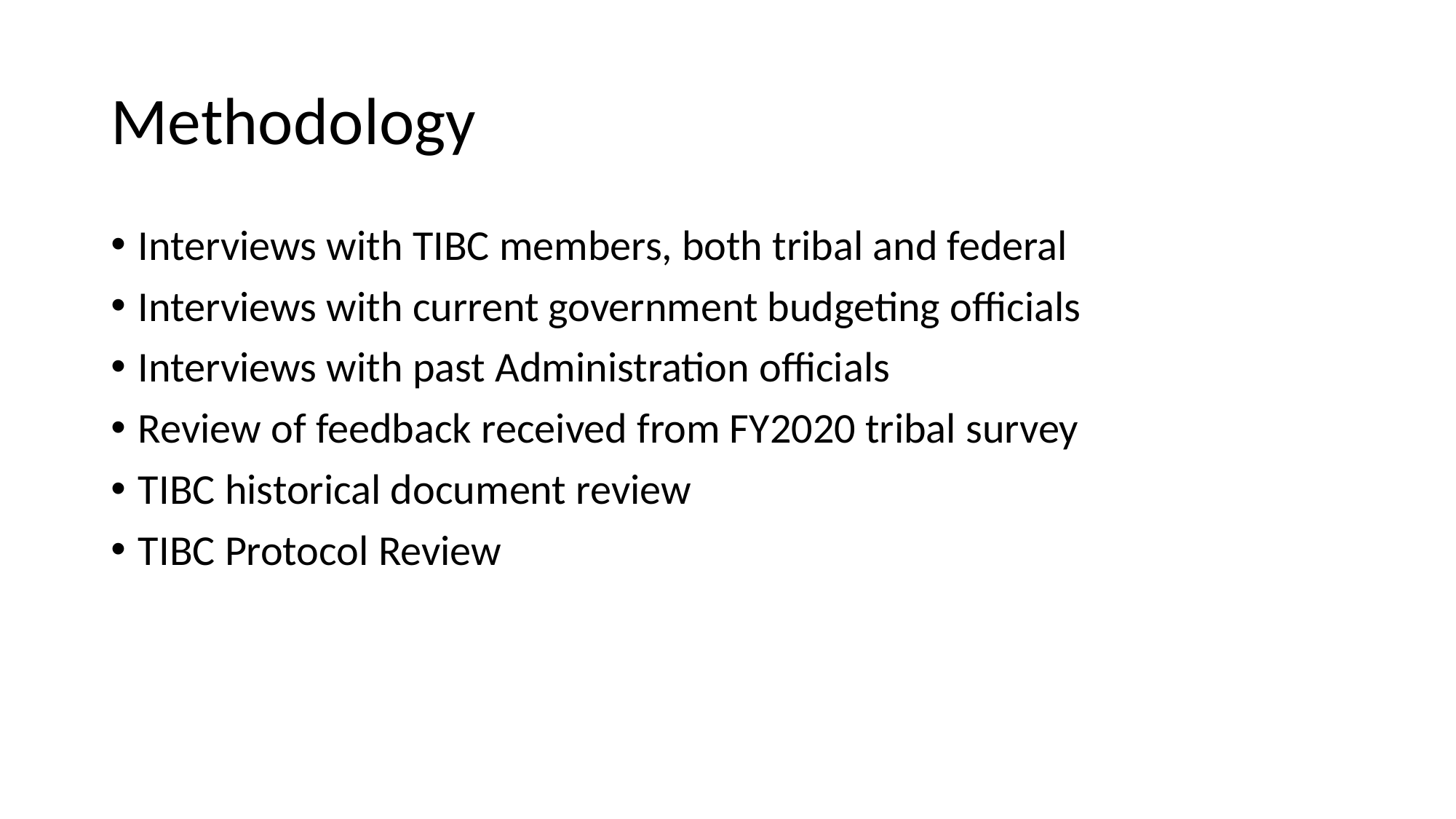

# Methodology
Interviews with TIBC members, both tribal and federal
Interviews with current government budgeting officials
Interviews with past Administration officials
Review of feedback received from FY2020 tribal survey
TIBC historical document review
TIBC Protocol Review